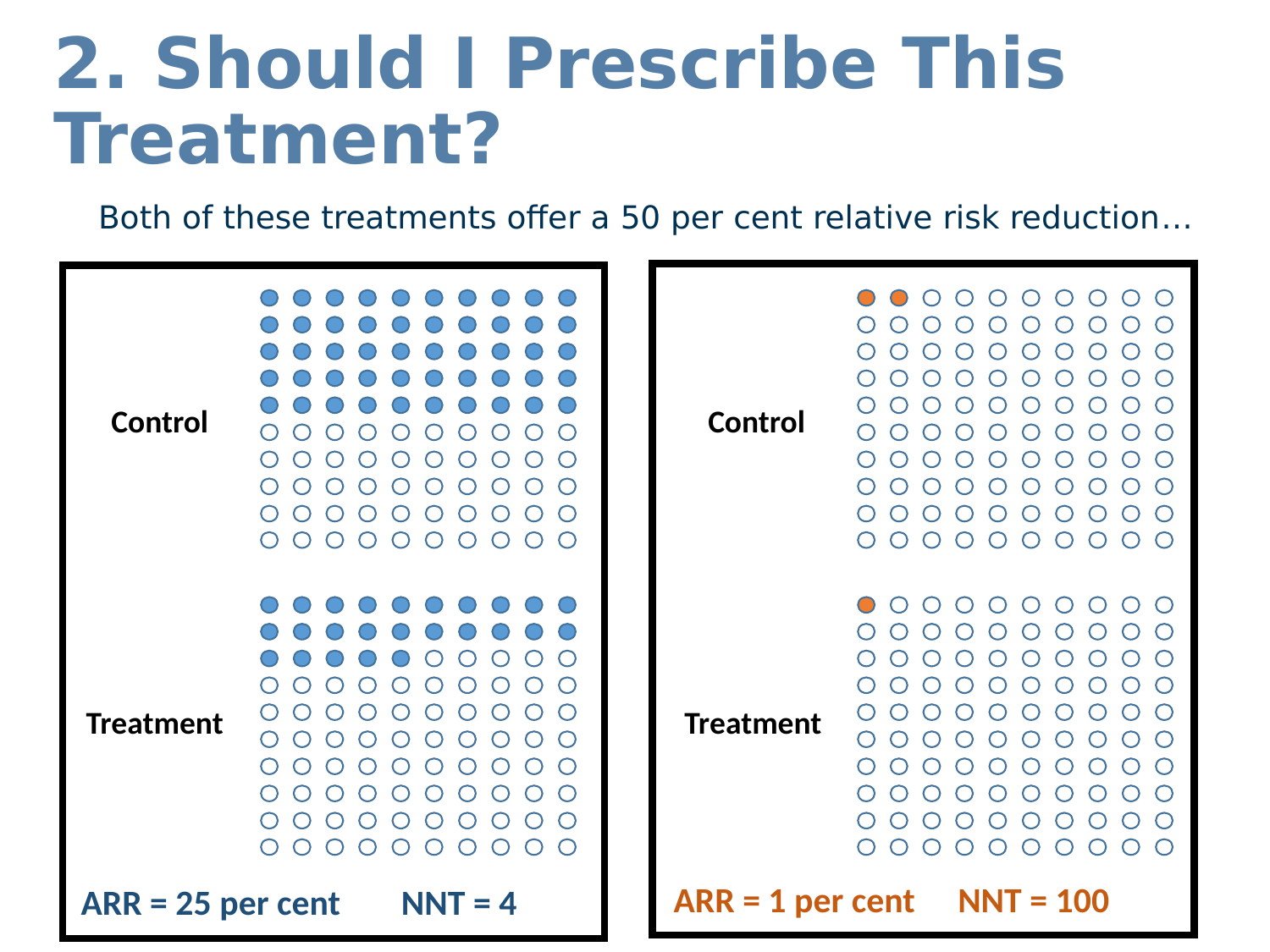

2. Should I Prescribe This Treatment?
Both of these treatments offer a 50 per cent relative risk reduction…

Control
Control

Treatment
Treatment

ARR = 1 per cent
NNT = 100
NNT = 4
ARR = 25 per cent